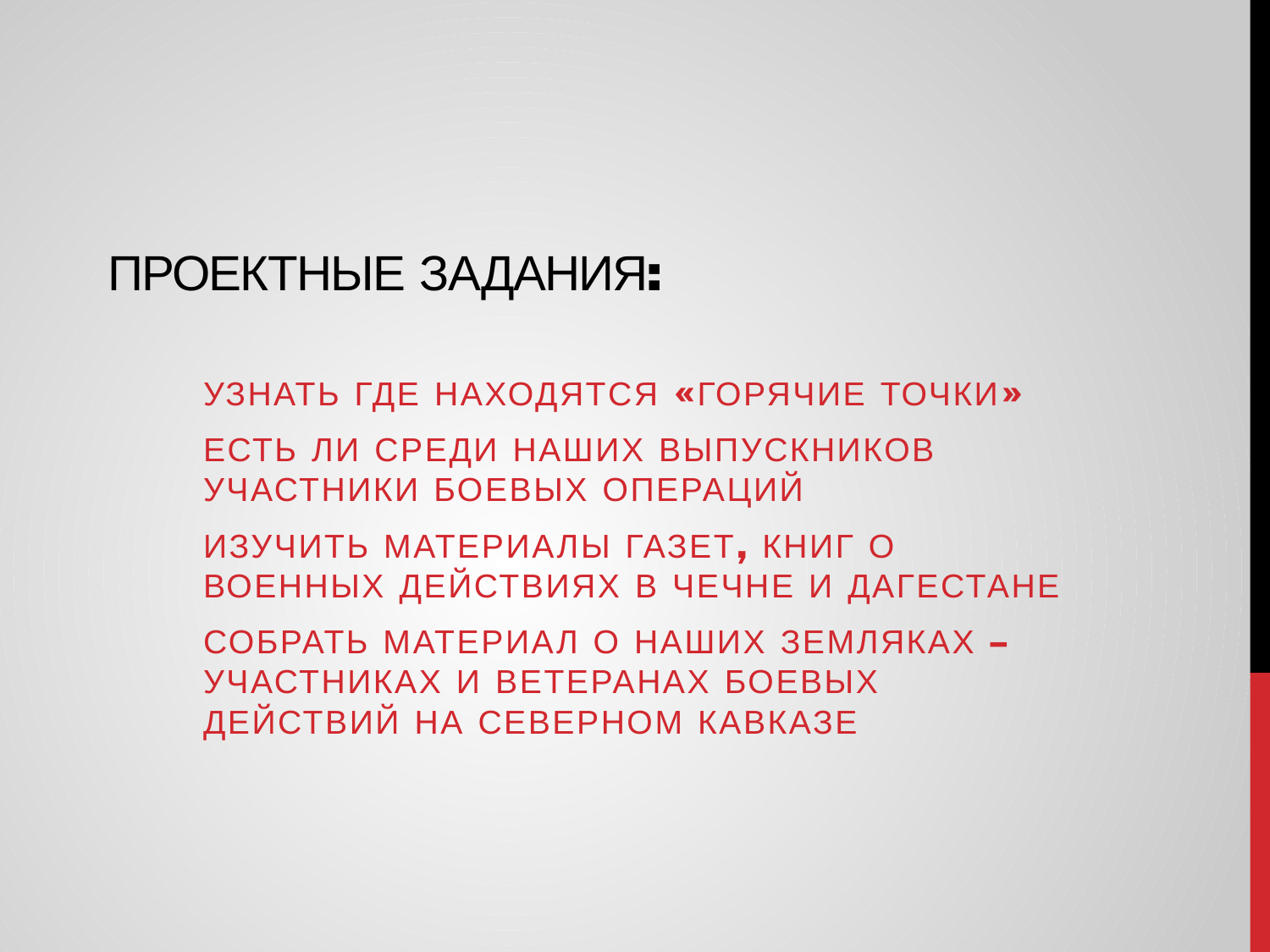

# Проектные задания:
Узнать где находятся «горячие точки»
Есть ли среди наших выпускников участники боевых операций
Изучить материалы газет, книг о военных действиях в Чечне и Дагестане
Собрать материал о наших земляках – участниках и ветеранах боевых действий на Северном Кавказе